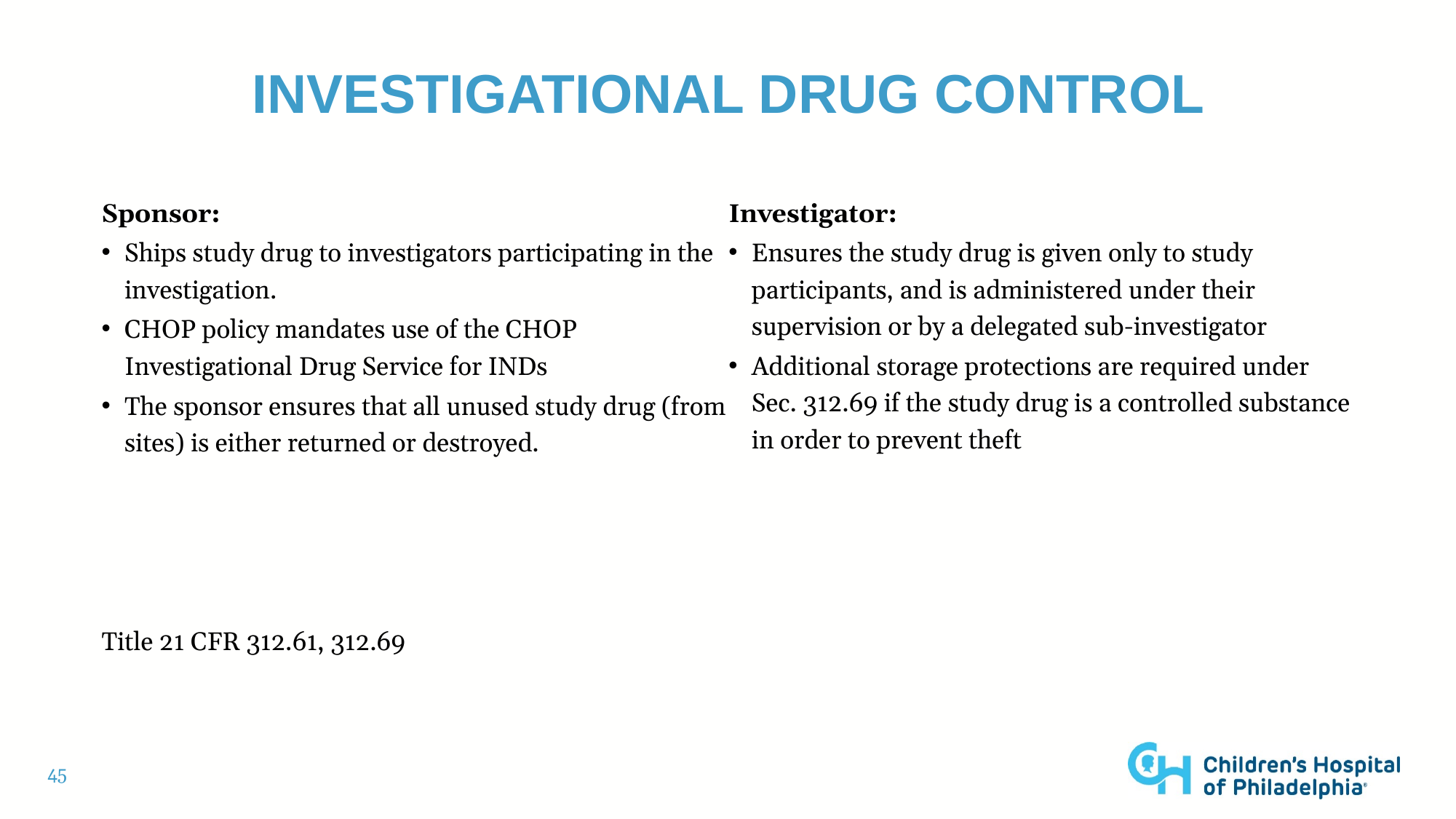

# Investigational drug control
Sponsor:
Ships study drug to investigators participating in the investigation.
CHOP policy mandates use of the CHOP Investigational Drug Service for INDs
The sponsor ensures that all unused study drug (from sites) is either returned or destroyed.

Title 21 CFR 312.61, 312.69

Investigator:
Ensures the study drug is given only to study participants, and is administered under their supervision or by a delegated sub-investigator
Additional storage protections are required under Sec. 312.69 if the study drug is a controlled substance in order to prevent theft